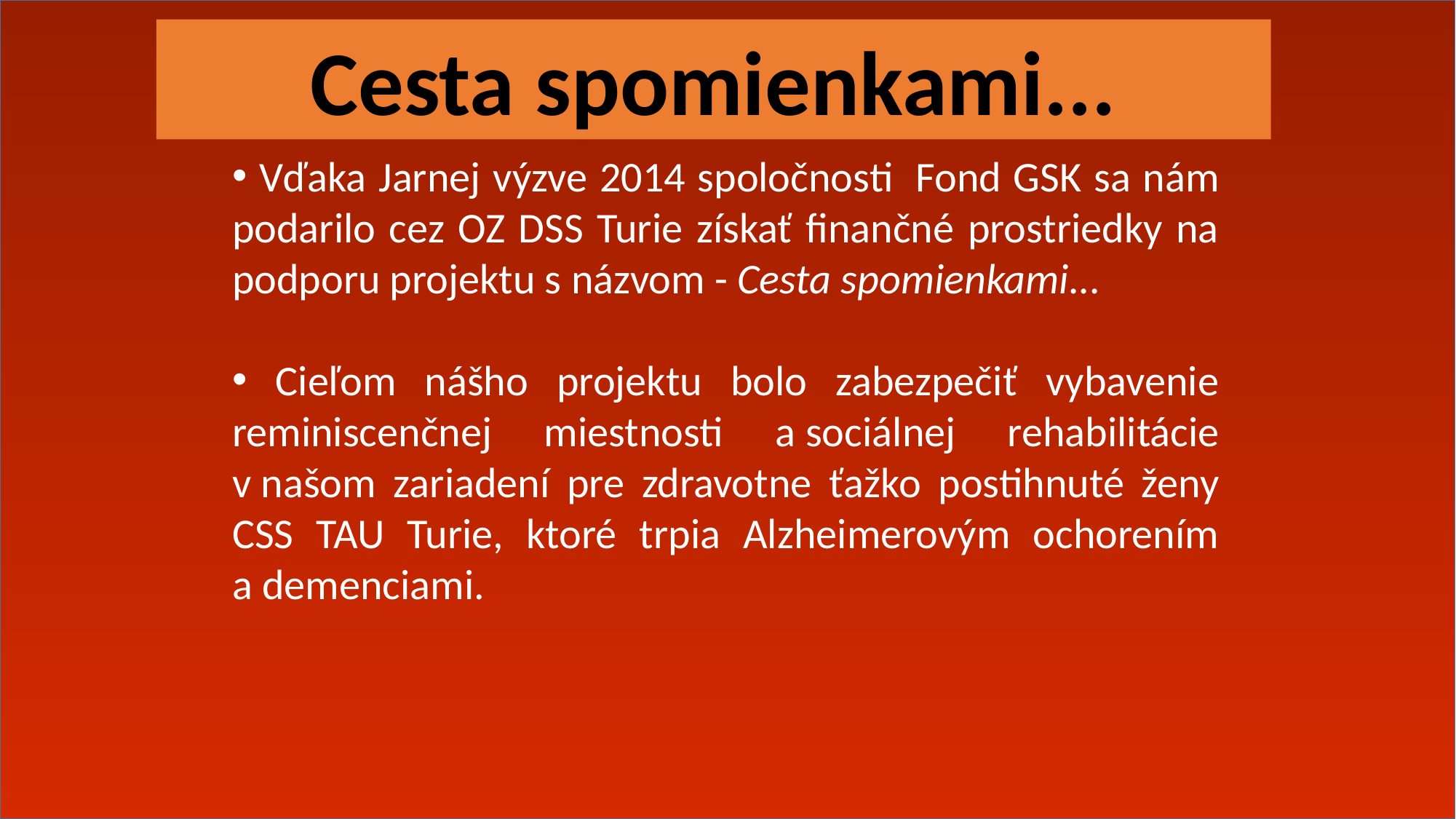

Cesta spomienkami...
 Vďaka Jarnej výzve 2014 spoločnosti  Fond GSK sa nám podarilo cez OZ DSS Turie získať finančné prostriedky na podporu projektu s názvom - Cesta spomienkami...

 Cieľom nášho projektu bolo zabezpečiť vybavenie reminiscenčnej miestnosti a sociálnej rehabilitácie v našom zariadení pre zdravotne ťažko postihnuté ženy CSS TAU Turie, ktoré trpia Alzheimerovým ochorením a demenciami.